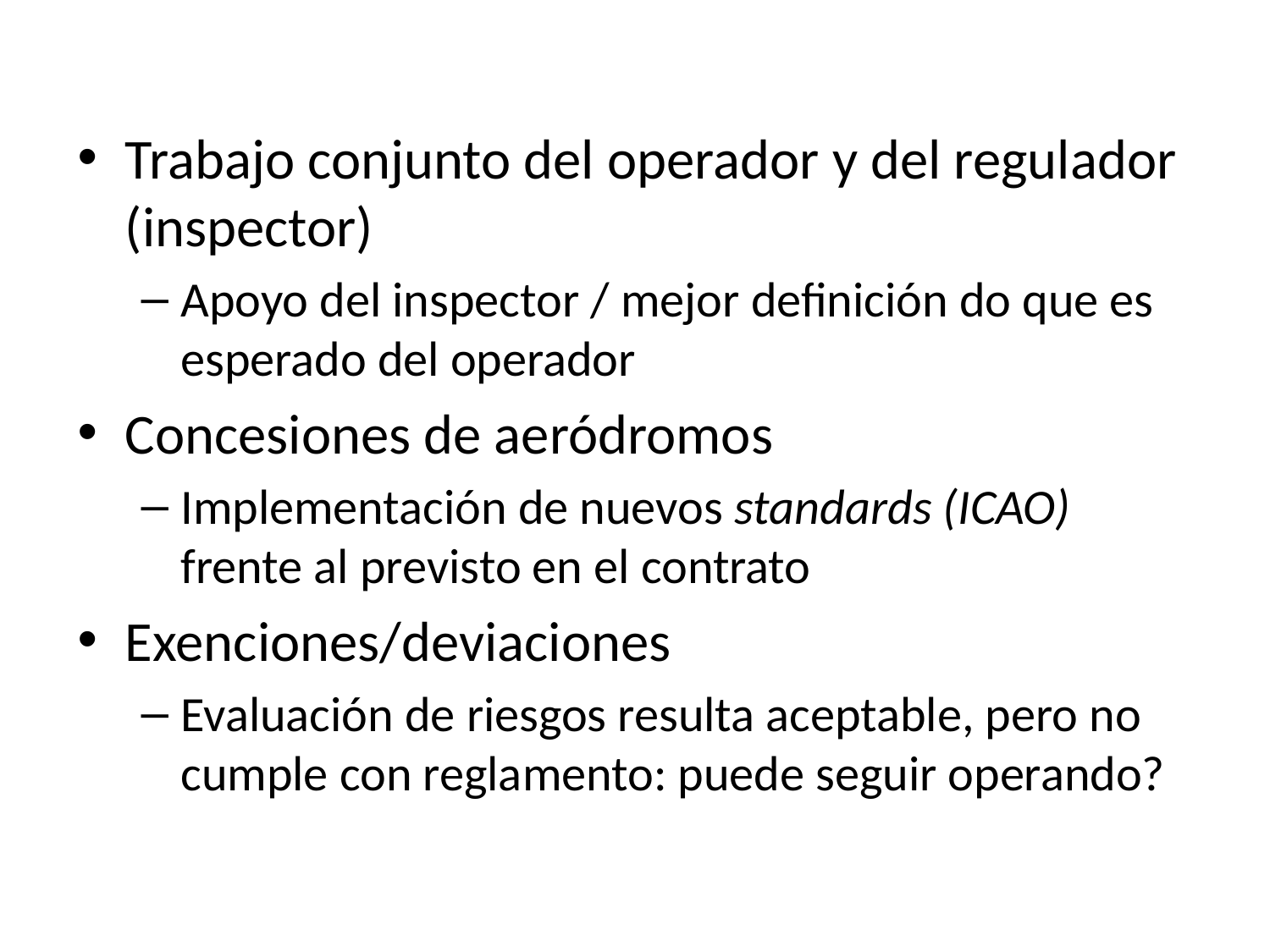

Trabajo conjunto del operador y del regulador (inspector)
Apoyo del inspector / mejor definición do que es esperado del operador
Concesiones de aeródromos
Implementación de nuevos standards (ICAO) frente al previsto en el contrato
Exenciones/deviaciones
Evaluación de riesgos resulta aceptable, pero no cumple con reglamento: puede seguir operando?